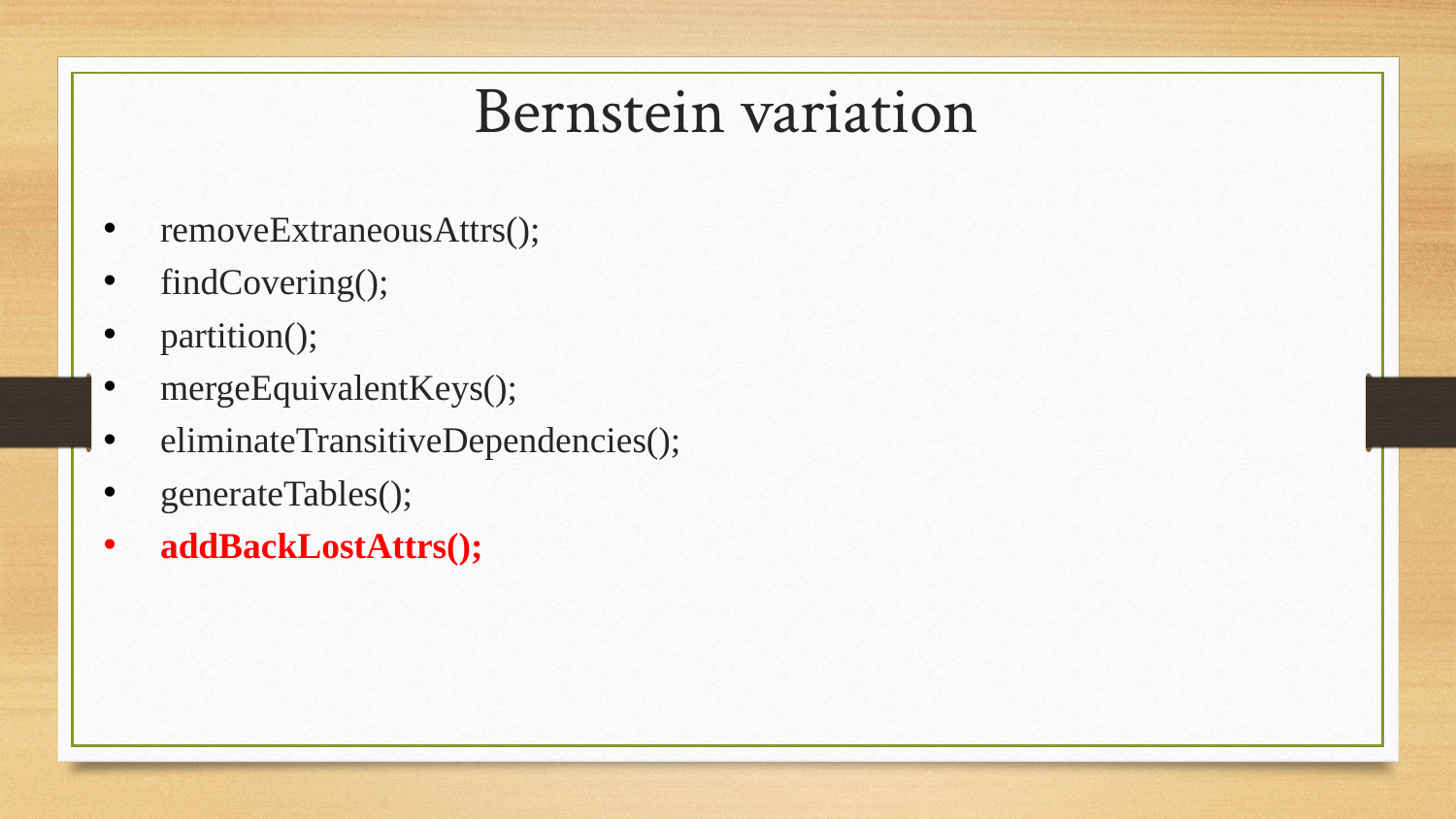

# Bernstein variation
removeExtraneousAttrs();
findCovering();
partition();
mergeEquivalentKeys();
eliminateTransitiveDependencies();
generateTables();
addBackLostAttrs();